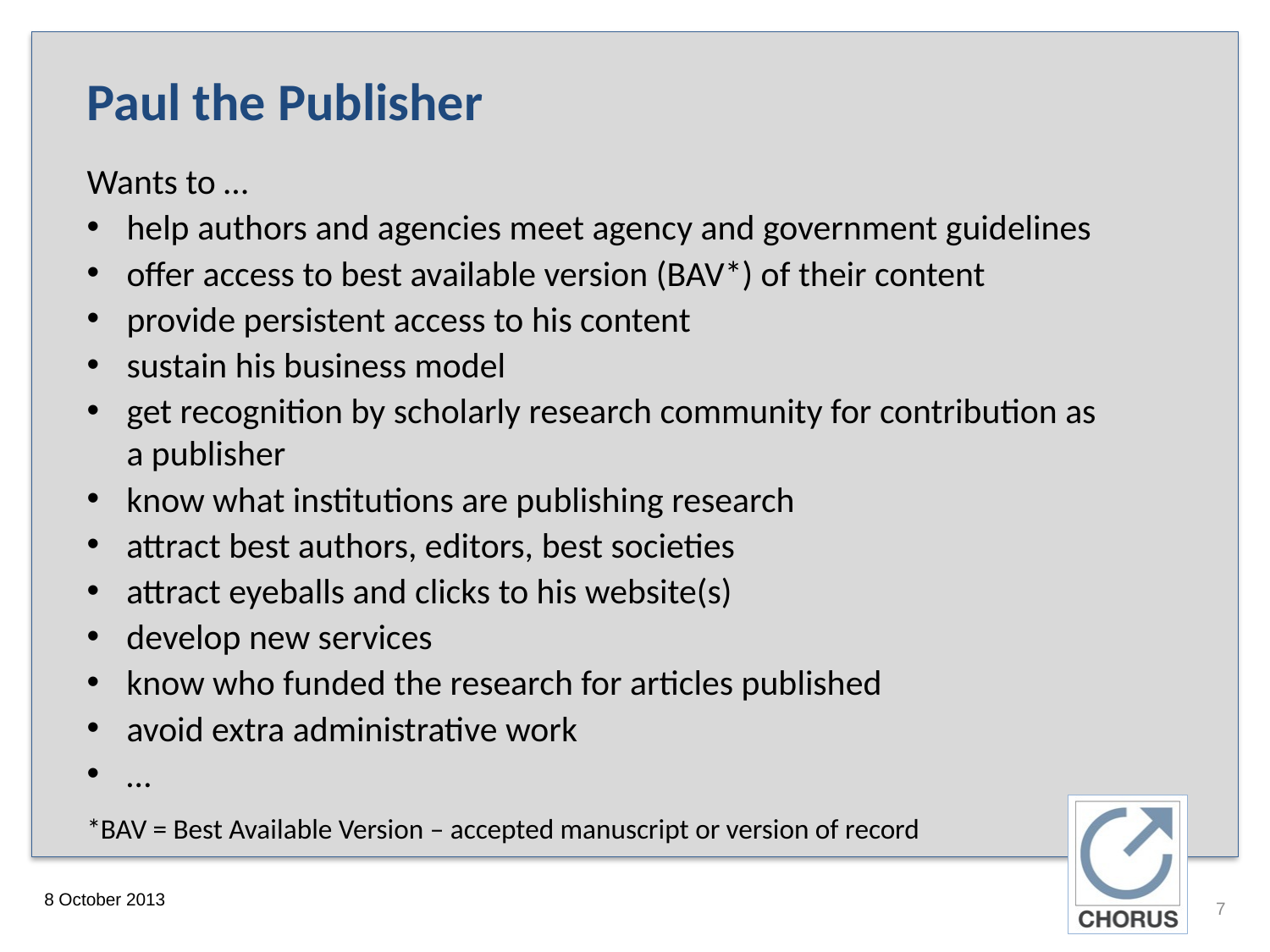

# Paul the Publisher
Wants to …
help authors and agencies meet agency and government guidelines
offer access to best available version (BAV*) of their content
provide persistent access to his content
sustain his business model
get recognition by scholarly research community for contribution as a publisher
know what institutions are publishing research
attract best authors, editors, best societies
attract eyeballs and clicks to his website(s)
develop new services
know who funded the research for articles published
avoid extra administrative work
…
*BAV = Best Available Version – accepted manuscript or version of record

7